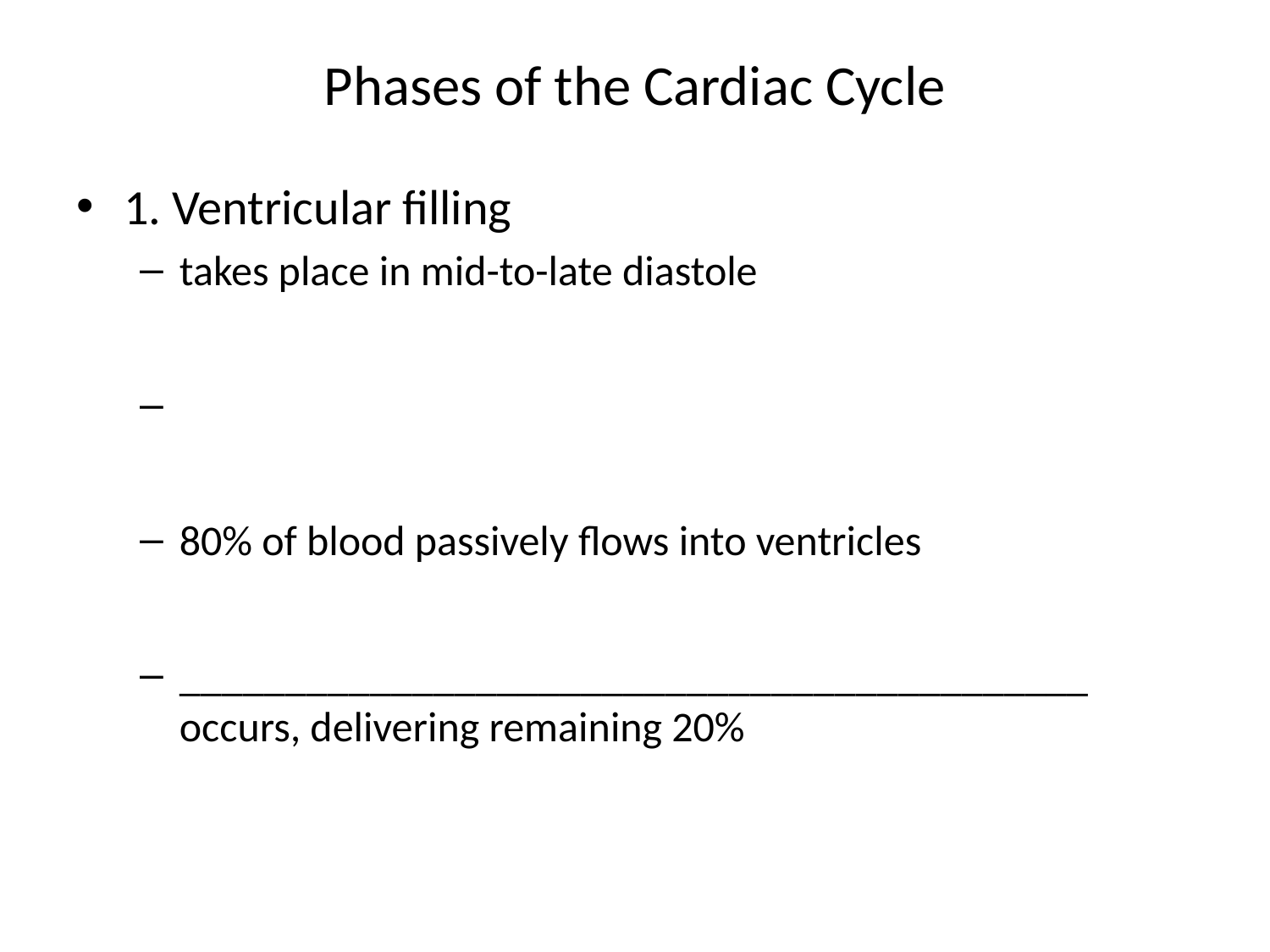

# Phases of the Cardiac Cycle
1. Ventricular filling
takes place in mid-to-late diastole

80% of blood passively flows into ventricles

___________________________________________ occurs, delivering remaining 20%